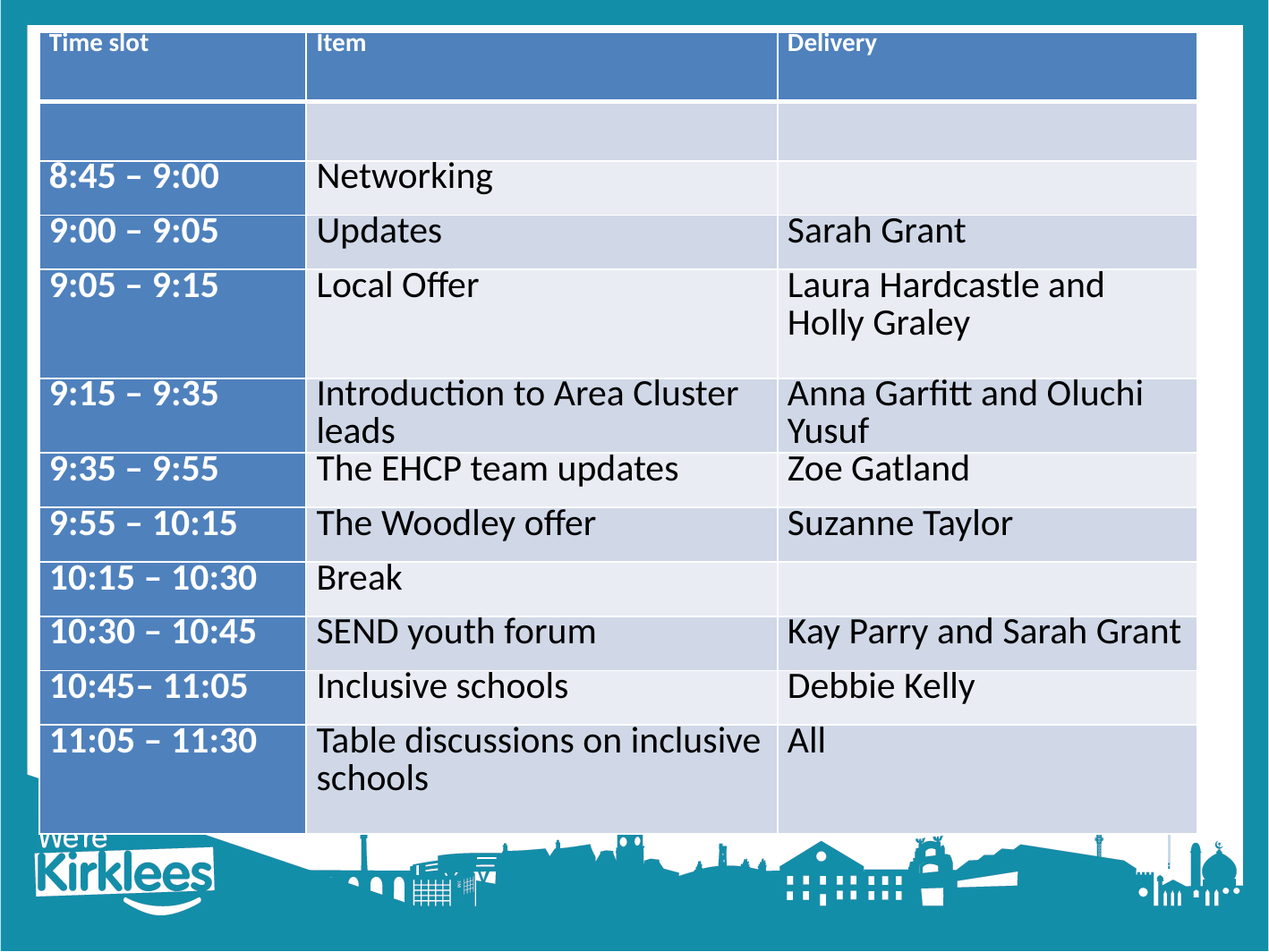

| Time slot | Item | Delivery |
| --- | --- | --- |
|  |  |  |
| 8:45 – 9:00 | Networking |  |
| 9:00 – 9:05 | Updates | Sarah Grant |
| 9:05 – 9:15 | Local Offer | Laura Hardcastle and Holly Graley |
| 9:15 – 9:35 | Introduction to Area Cluster leads | Anna Garfitt and Oluchi Yusuf |
| 9:35 – 9:55 | The EHCP team updates | Zoe Gatland |
| 9:55 – 10:15 | The Woodley offer | Suzanne Taylor |
| 10:15 – 10:30 | Break |  |
| 10:30 – 10:45 | SEND youth forum | Kay Parry and Sarah Grant |
| 10:45– 11:05 | Inclusive schools | Debbie Kelly |
| 11:05 – 11:30 | Table discussions on inclusive schools | All |
#